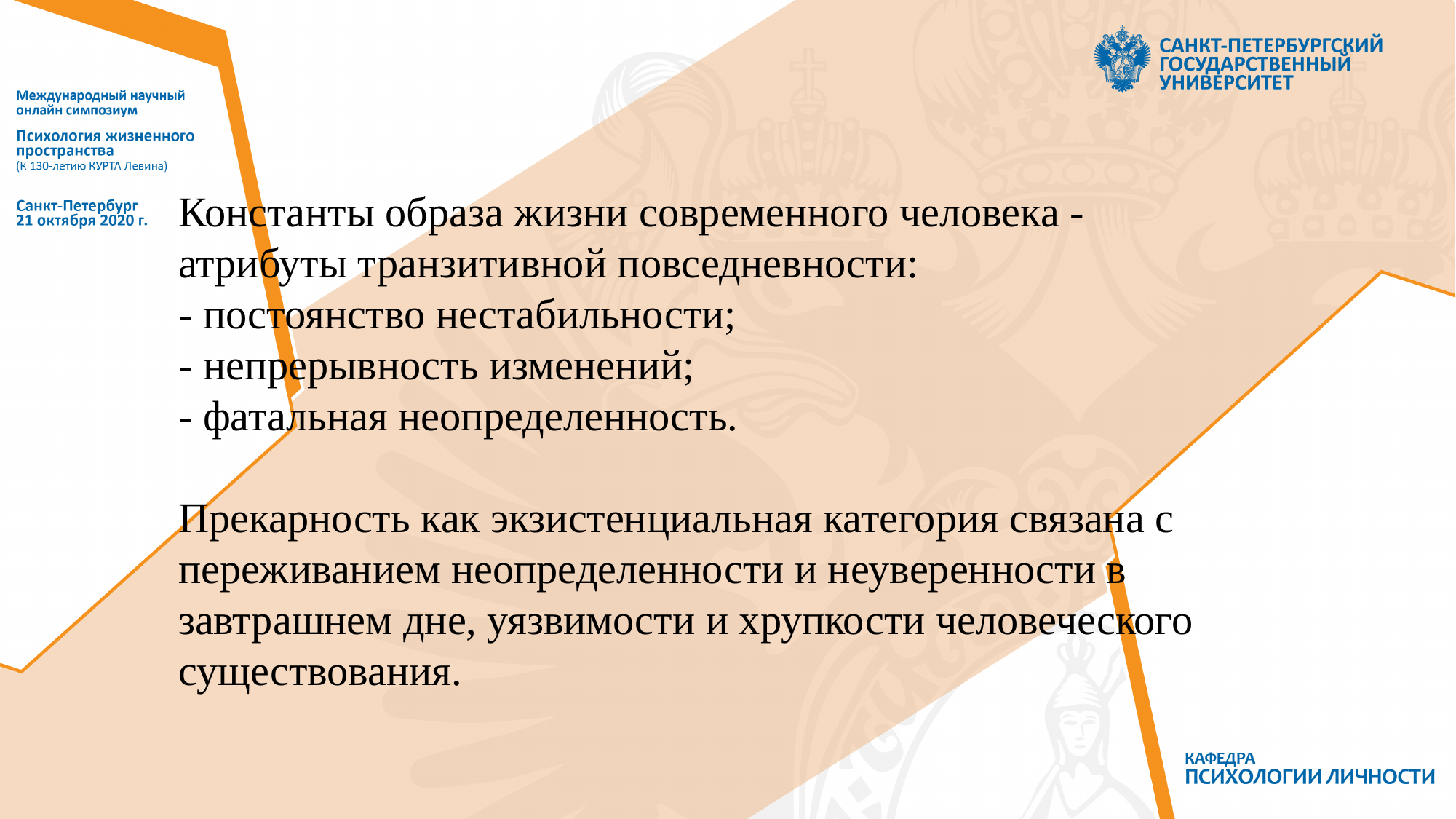

Константы образа жизни современного человека - атрибуты транзитивной повседневности:
- постоянство нестабильности;
- непрерывность изменений;
- фатальная неопределенность.
Прекарность как экзистенциальная категория связана с переживанием неопределенности и неуверенности в завтрашнем дне, уязвимости и хрупкости человеческого существования.